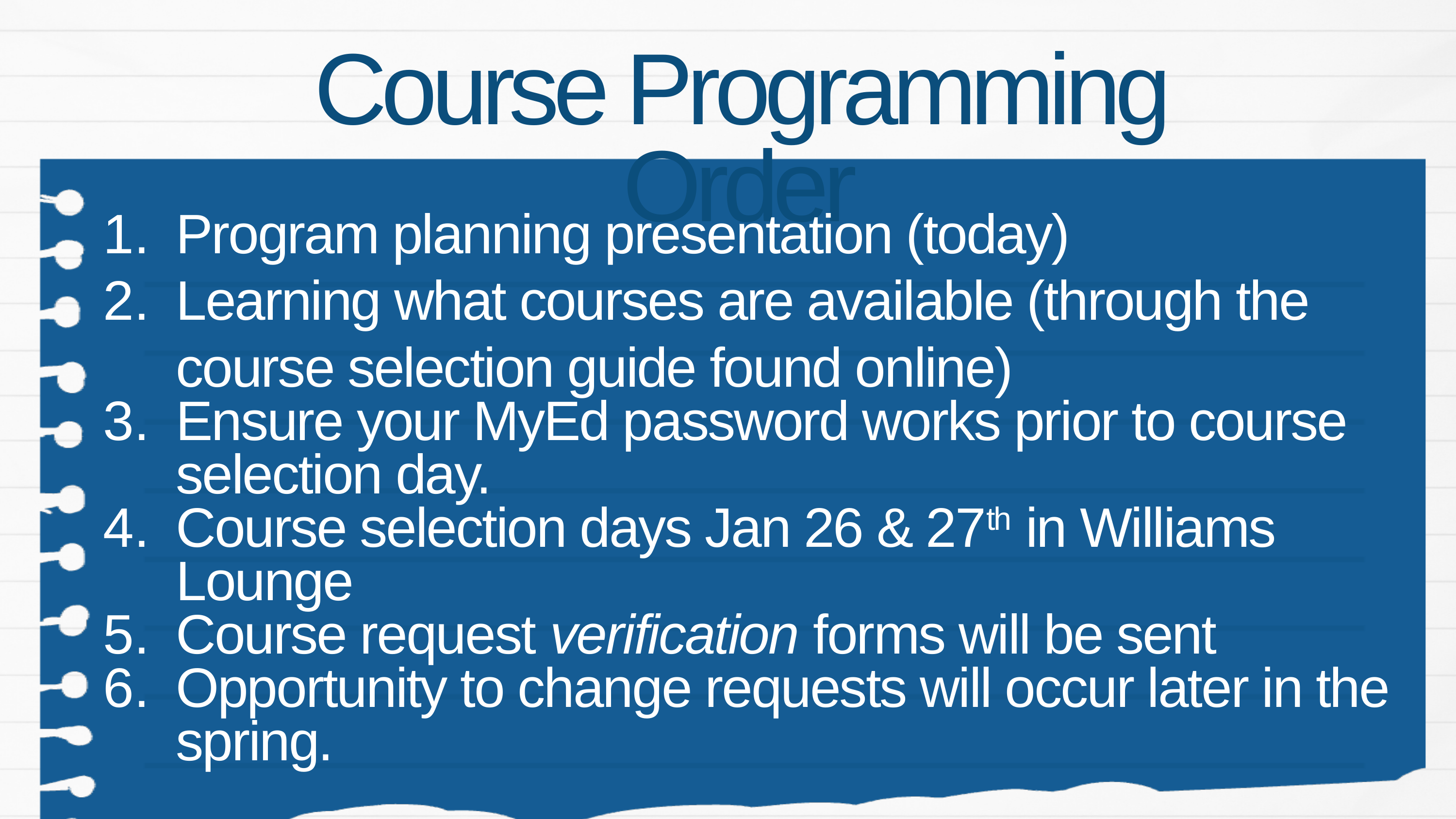

Course Programming Order

Program planning presentation (today)
Learning what courses are available (through the course selection guide found online)
Ensure your MyEd password works prior to course selection day.
Course selection days Jan 26 & 27th in Williams Lounge
Course request verification forms will be sent
Opportunity to change requests will occur later in the spring.